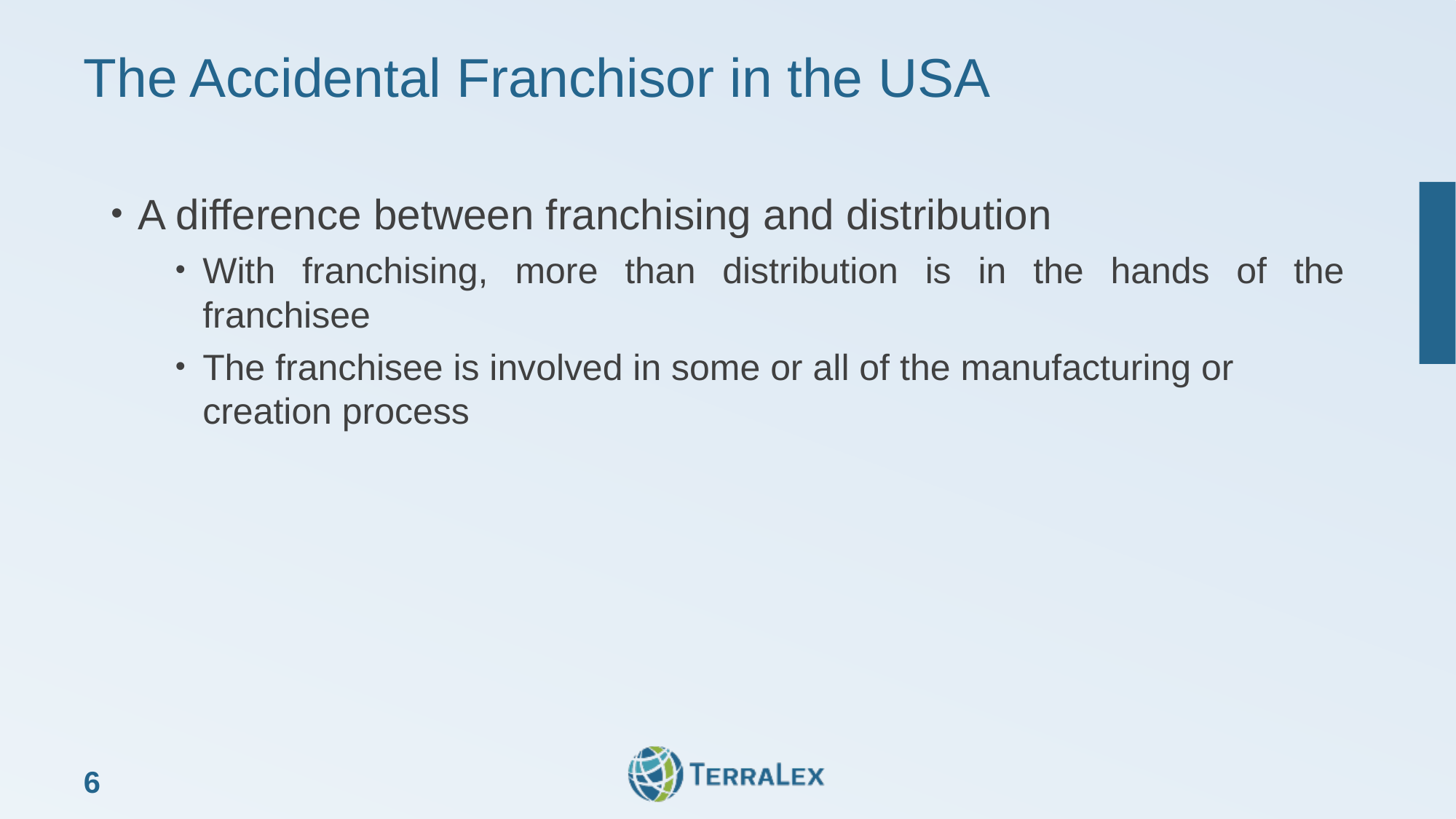

# The Accidental Franchisor in the USA
A difference between franchising and distribution
With franchising, more than distribution is in the hands of the franchisee
The franchisee is involved in some or all of the manufacturing or creation process
6